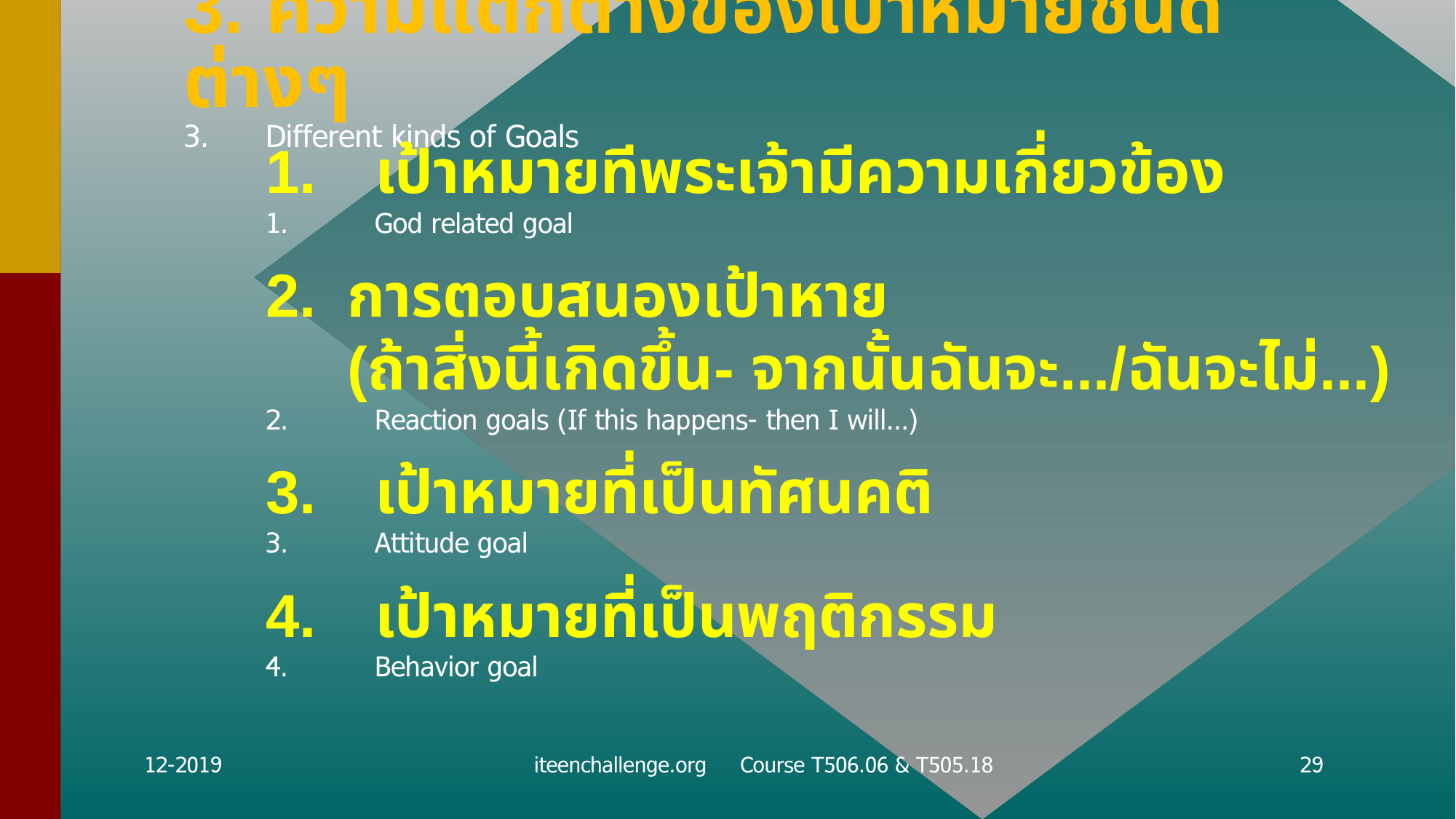

# 3.	ความแตกต่างของเป้าหมายชนิดต่างๆ 3.	Different kinds of Goals
1.	เป้าหมายทีพระเจ้ามีความเกี่ยวข้อง
1.	God related goal
2.	การตอบสนองเป้าหาย
(ถ้าสิ่งนี้เกิดขึ้น- จากนั้นฉันจะ.../ฉันจะไม่...)
2.	Reaction goals (If this happens- then I will…)
3.	เป้าหมายที่เป็นทัศนคติ
3.	Attitude goal
4.	เป้าหมายที่เป็นพฤติกรรม
4.	Behavior goal
12-2019
iteenchallenge.org     Course T506.06 & T505.18
29